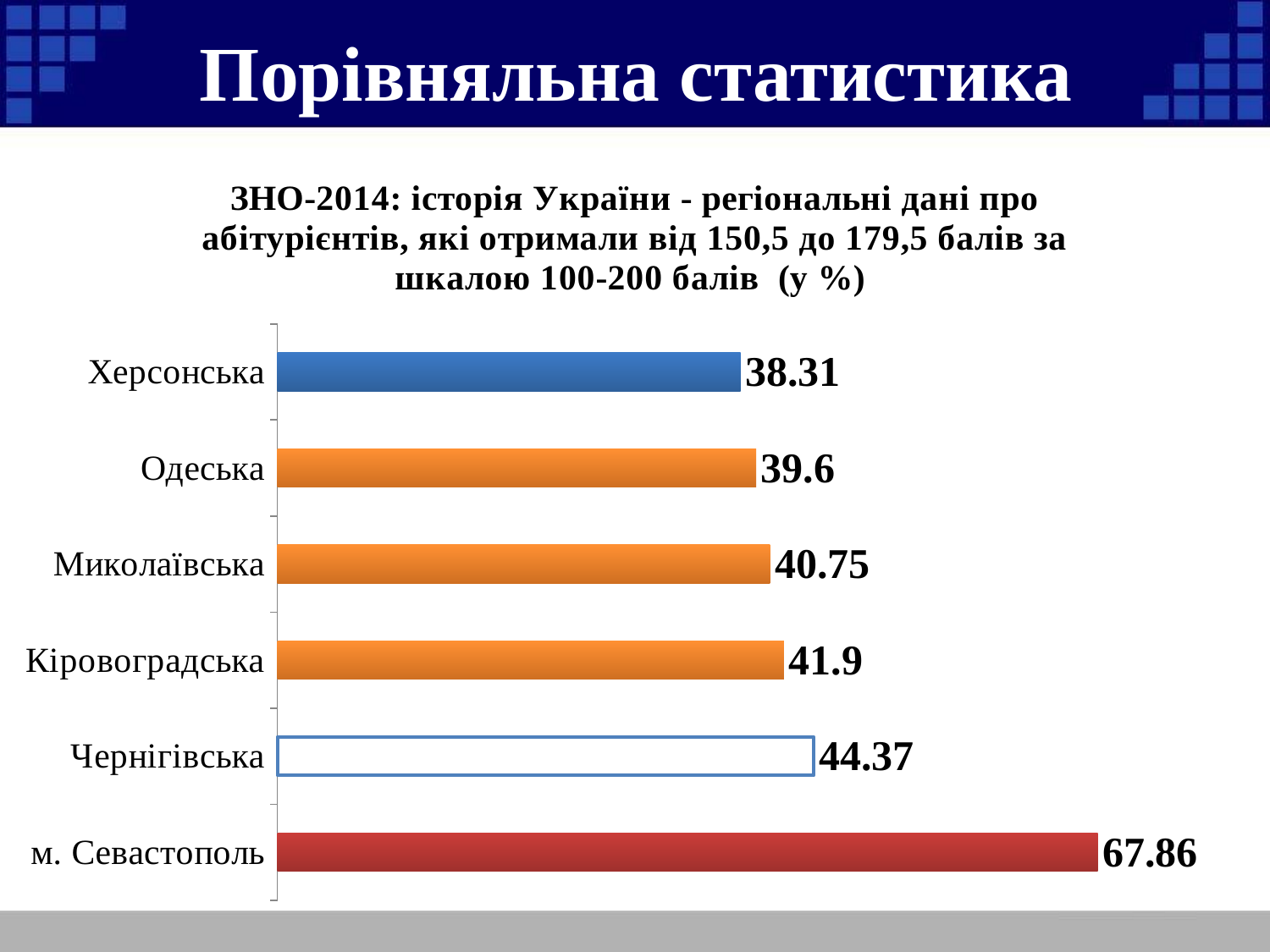

# Порівняльна статистика

### Chart: ЗНО-2014: історія України - регіональні дані про абітурієнтів, які отримали від 150,5 до 179,5 балів за шкалою 100-200 балів  (у %)

| Category |  |
|---|---|
| м. Севастополь | 67.86 |
| Чернігівська | 44.37 |
| Кіровоградська | 41.9 |
| Миколаївська | 40.75 |
| Одеська | 39.6 |
| Херсонська | 38.31 |